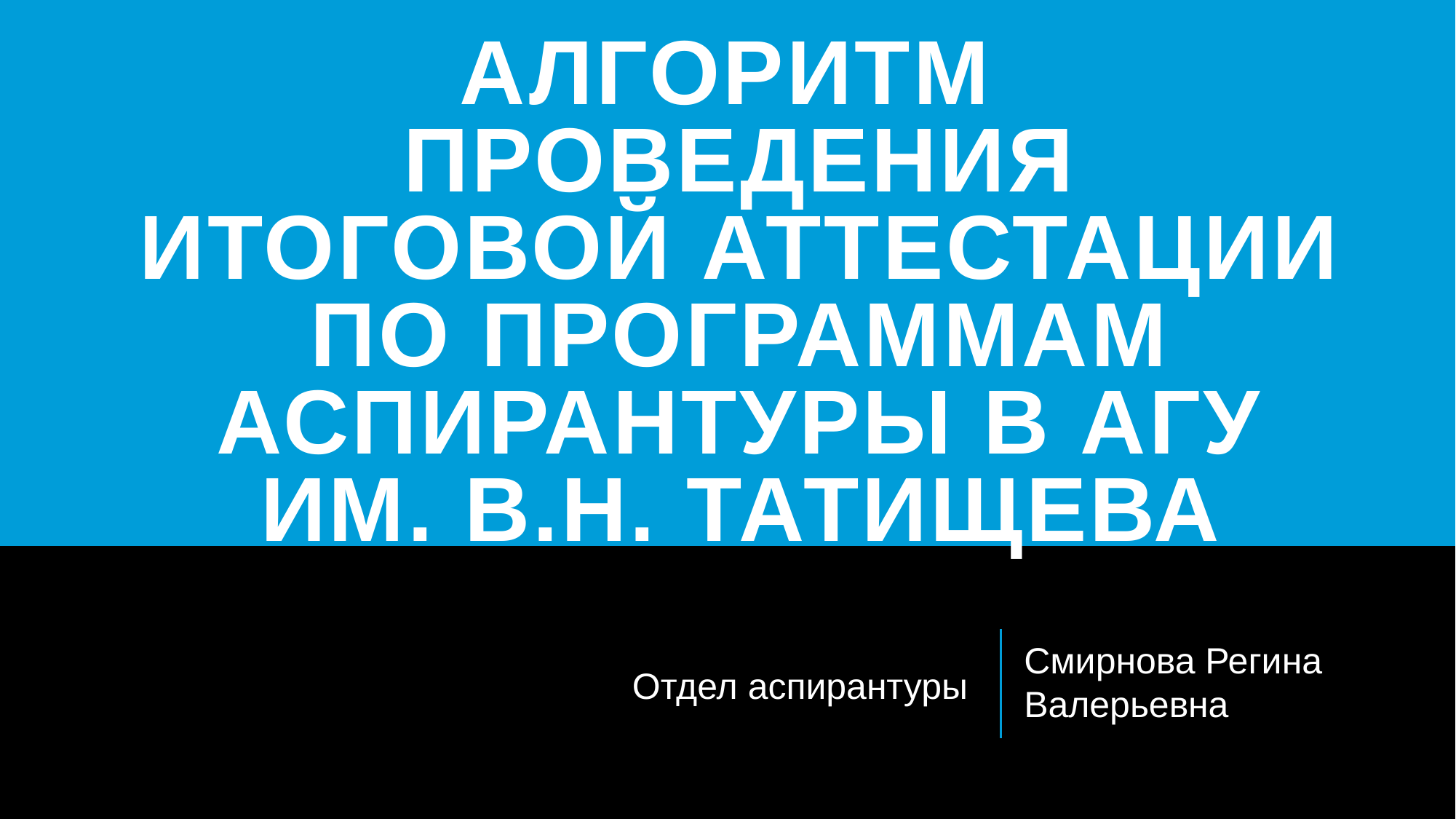

# Алгоритм проведения итоговой аттестации по программам аспирантуры в АГУ им. В.н. татищева
Смирнова Регина Валерьевна
Отдел аспирантуры